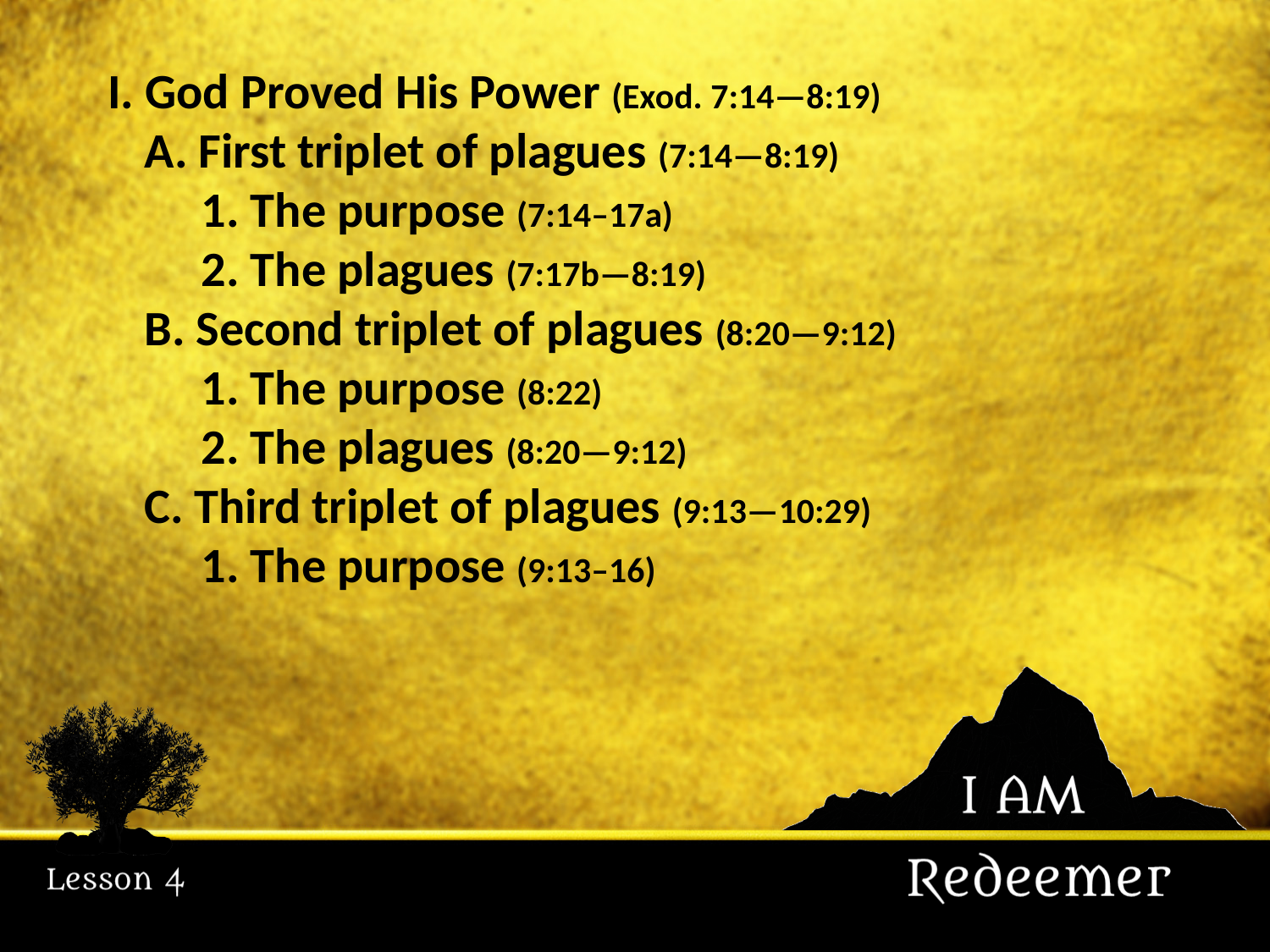

I. God Proved His Power (Exod. 7:14—8:19)
	A. First triplet of plagues (7:14—8:19)
	1. The purpose (7:14–17a)
	2. The plagues (7:17b—8:19)
	B. Second triplet of plagues (8:20—9:12)
	1. The purpose (8:22)
	2. The plagues (8:20—9:12)
	C. Third triplet of plagues (9:13—10:29)
	1. The purpose (9:13–16)